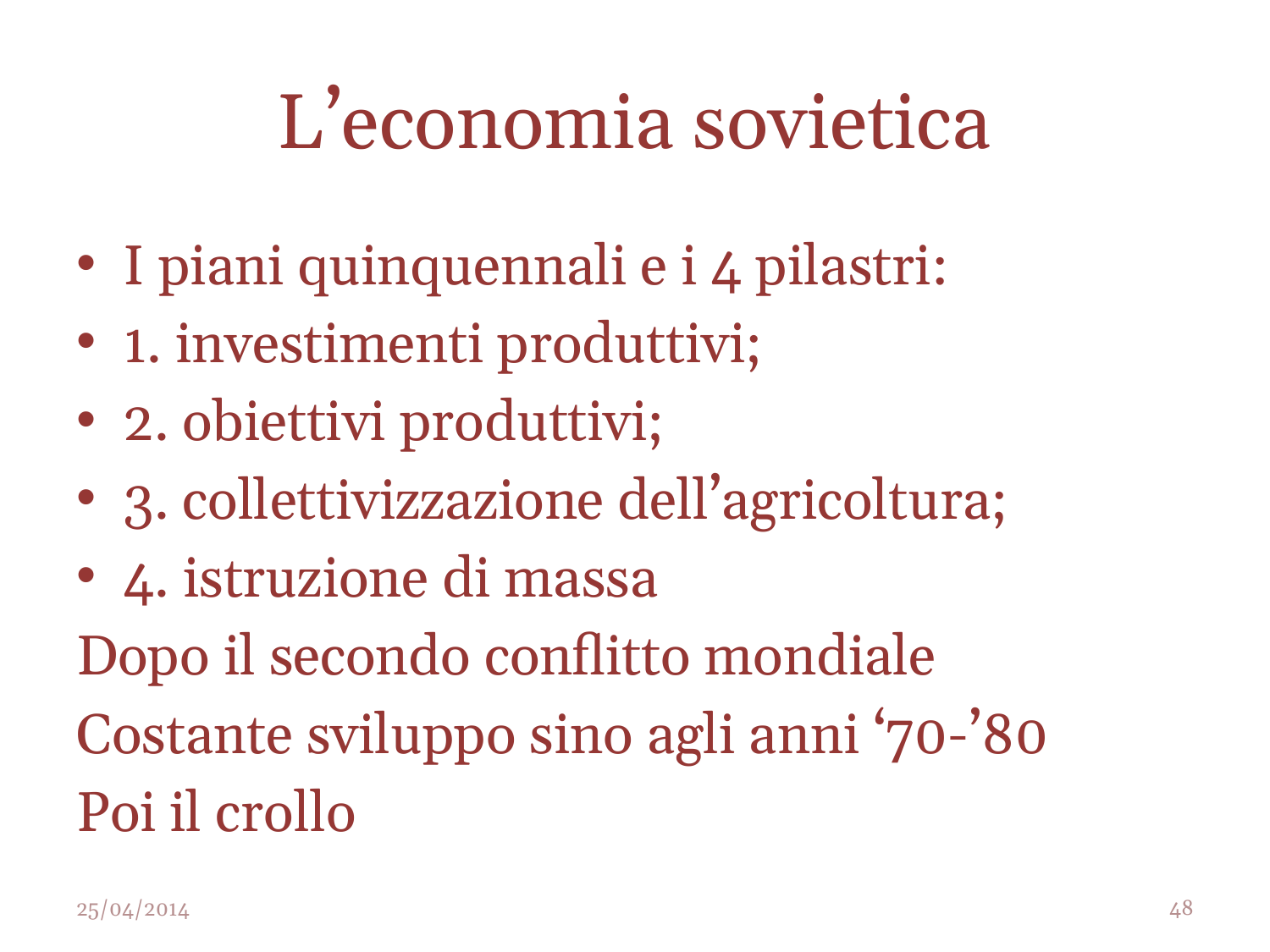

# L’economia sovietica
I piani quinquennali e i 4 pilastri:
1. investimenti produttivi;
2. obiettivi produttivi;
3. collettivizzazione dell’agricoltura;
4. istruzione di massa
Dopo il secondo conflitto mondiale
Costante sviluppo sino agli anni ‘70-’80
Poi il crollo

25/04/2014
48